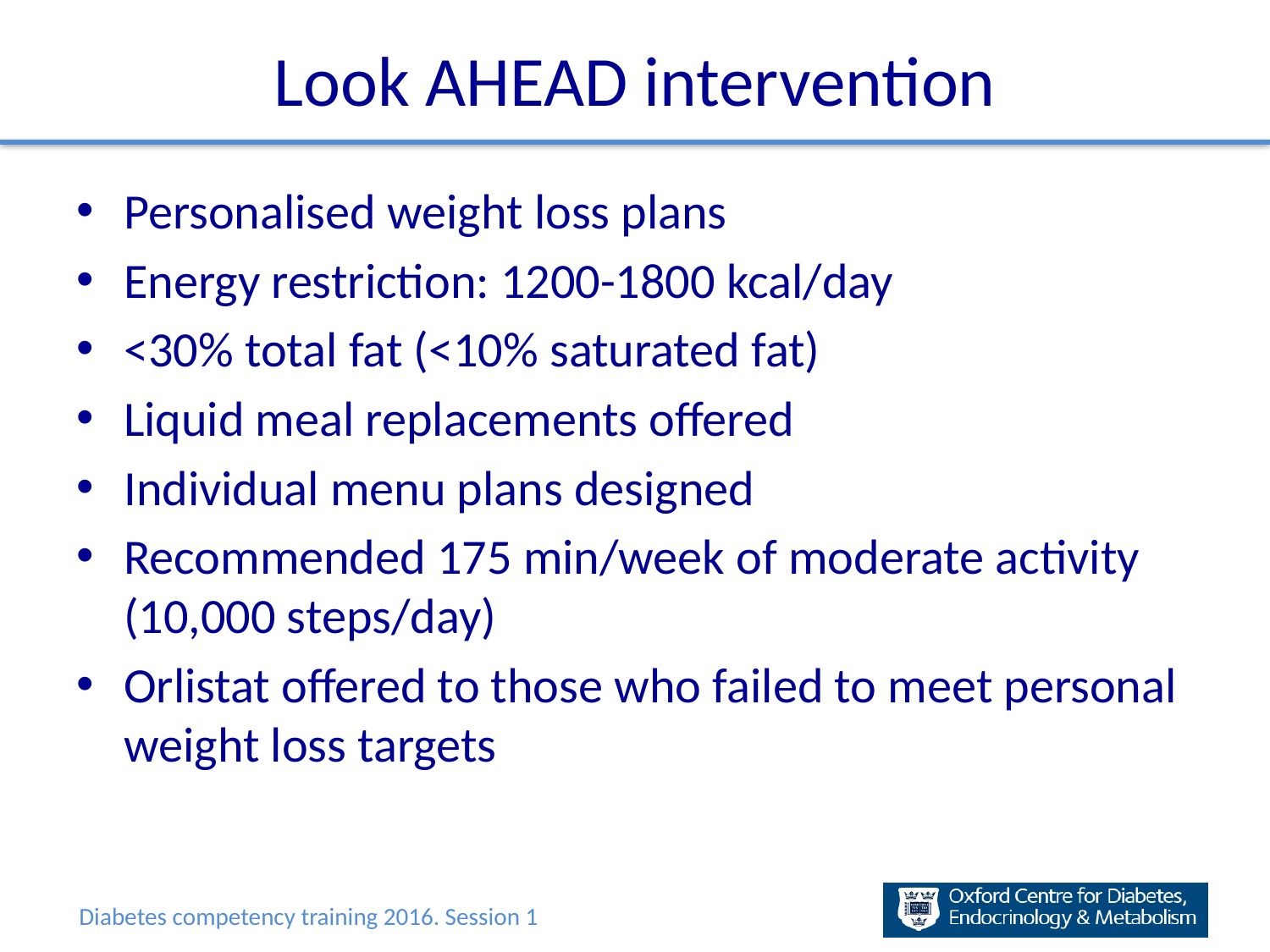

# Look AHEAD intervention
Personalised weight loss plans
Energy restriction: 1200-1800 kcal/day
<30% total fat (<10% saturated fat)
Liquid meal replacements offered
Individual menu plans designed
Recommended 175 min/week of moderate activity (10,000 steps/day)
Orlistat offered to those who failed to meet personal weight loss targets